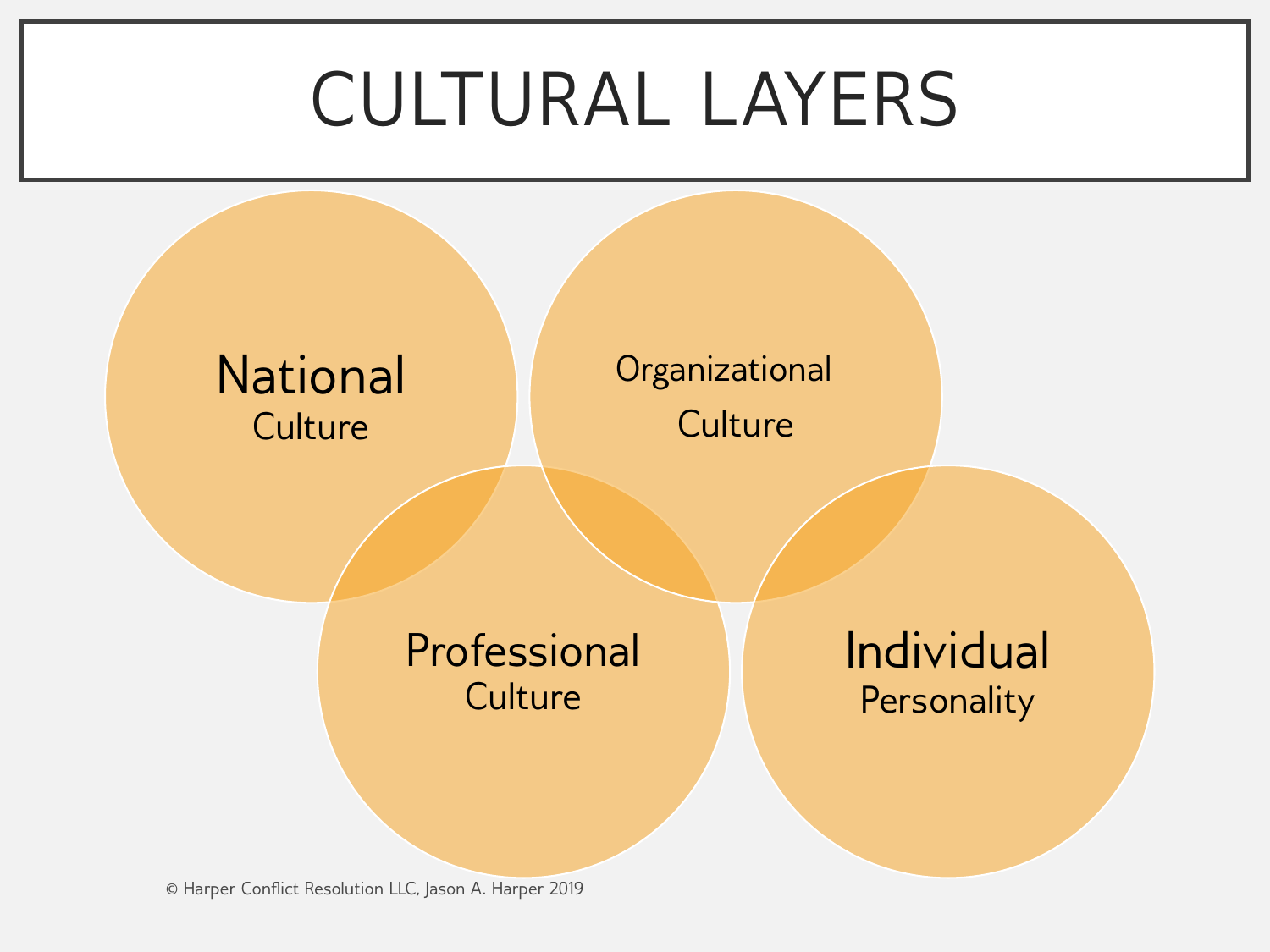

# Cultural Layers
National Culture
Professional Culture
Organizational
Culture
Individual Personality
© Harper Conflict Resolution LLC, Jason A. Harper 2019